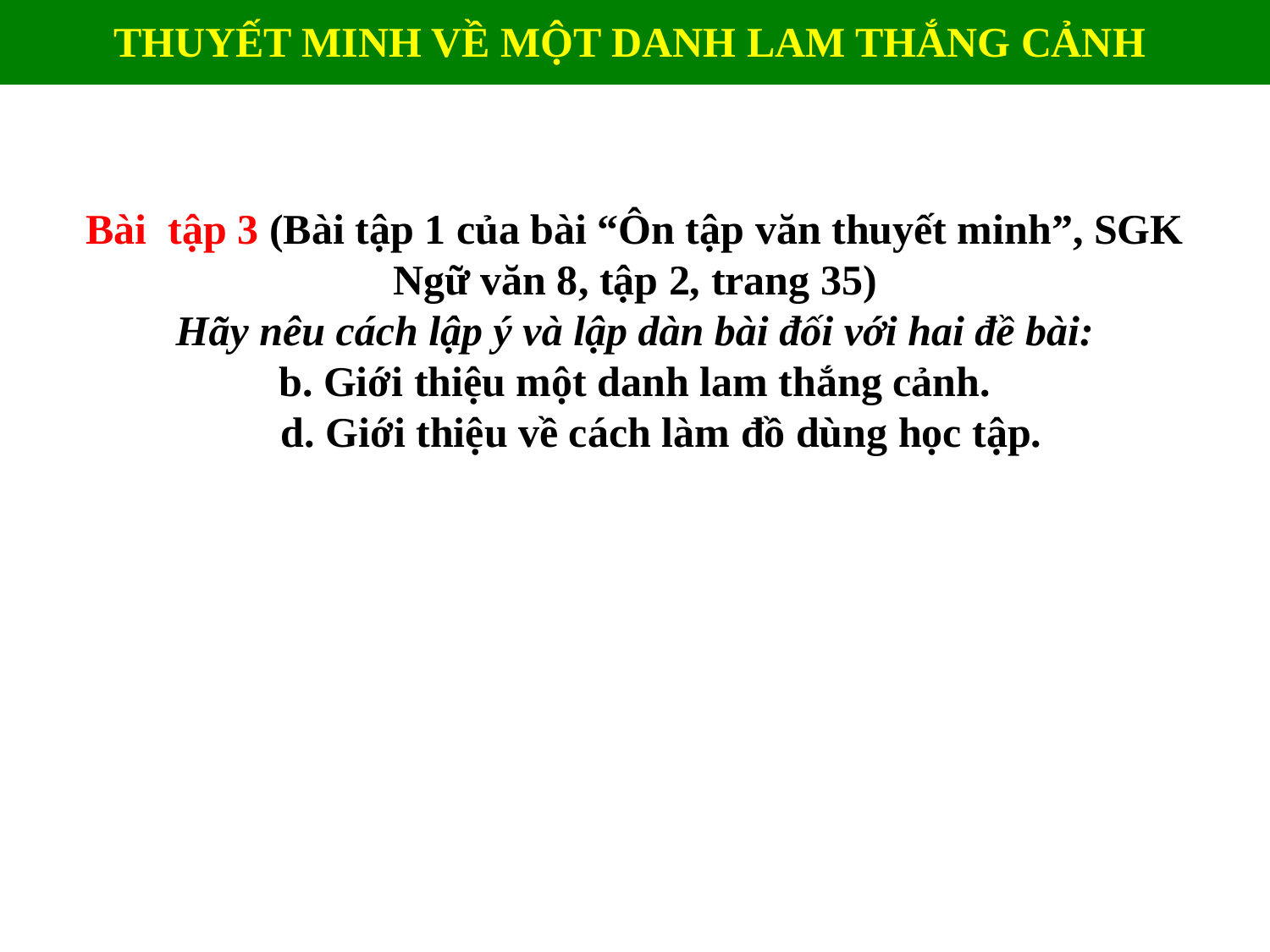

THUYẾT MINH VỀ MỘT DANH LAM THẮNG CẢNH
# Bài  tập 3 (Bài tập 1 của bài “Ôn tập văn thuyết minh”, SGK Ngữ văn 8, tập 2, trang 35) Hãy nêu cách lập ý và lập dàn bài đối với hai đề bài: b. Giới thiệu một danh lam thắng cảnh. d. Giới thiệu về cách làm đồ dùng học tập.